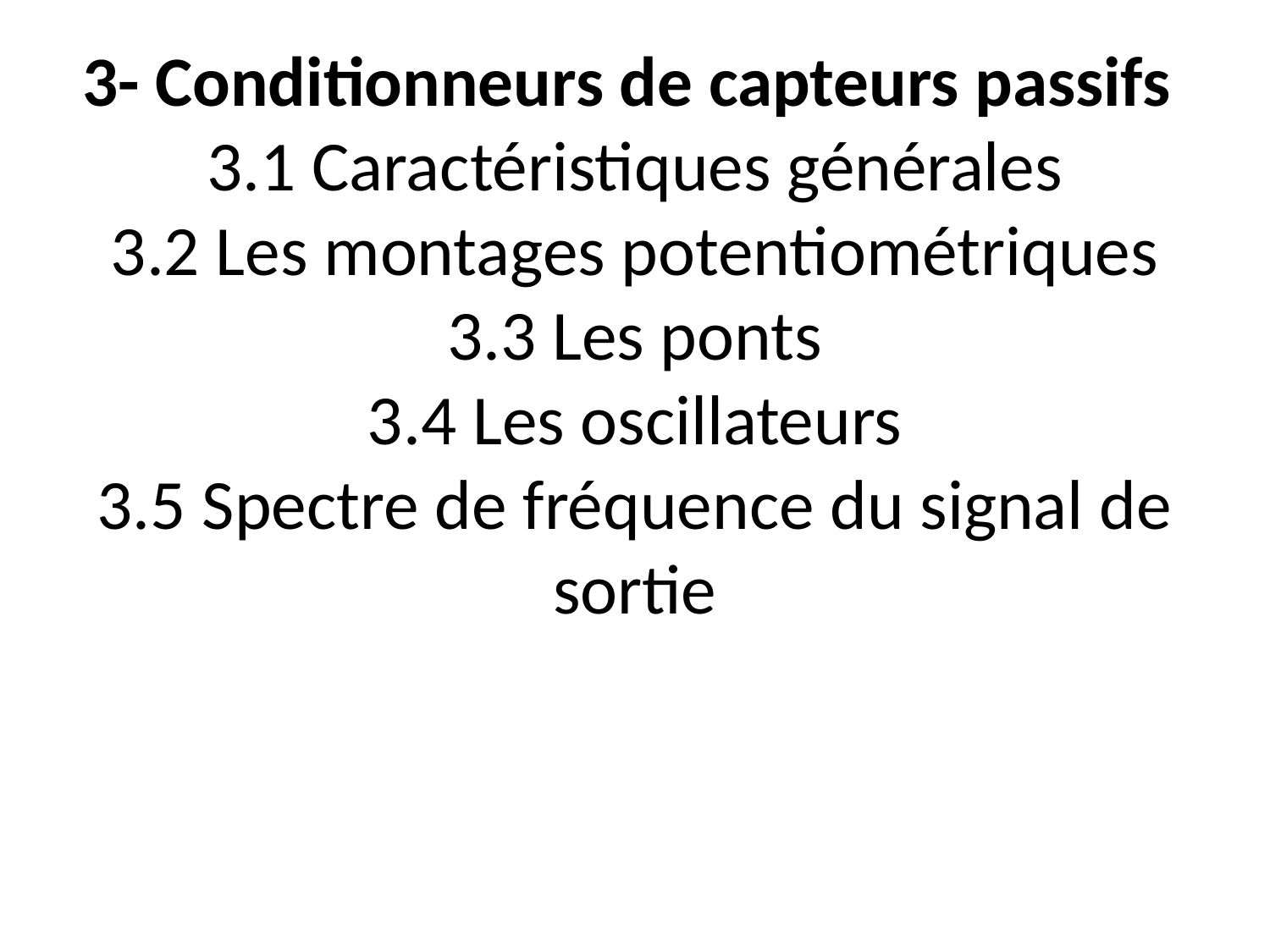

# 3- Conditionneurs de capteurs passifs 3.1 Caractéristiques générales 3.2 Les montages potentiométriques 3.3 Les ponts 3.4 Les oscillateurs 3.5 Spectre de fréquence du signal de sortie